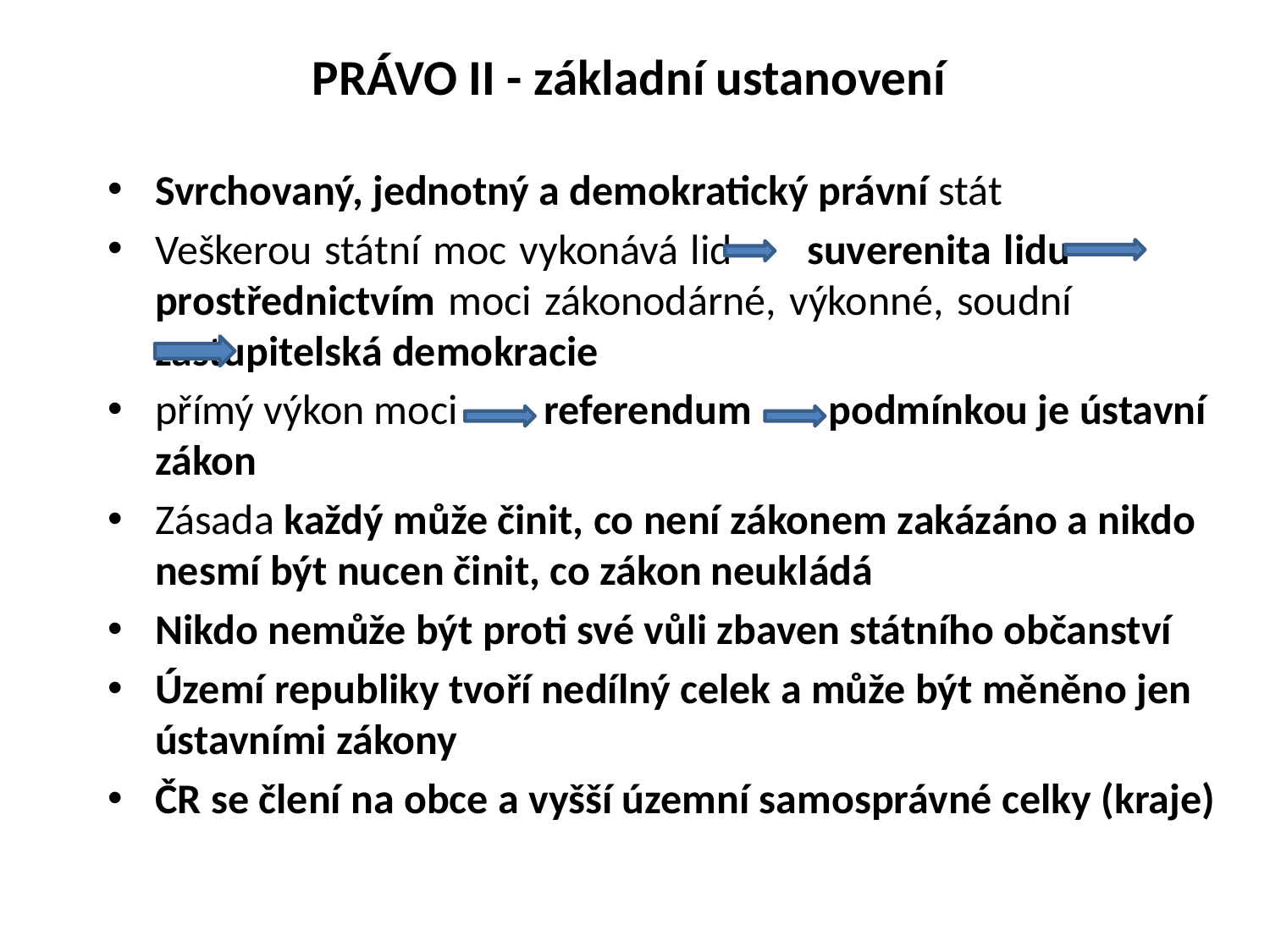

# PRÁVO II - základní ustanovení
Svrchovaný, jednotný a demokratický právní stát
Veškerou státní moc vykonává lid      suverenita lidu        	 prostřednictvím moci zákonodárné, výkonné, soudní         	  zastupitelská demokracie
přímý výkon moci         referendum        podmínkou je ústavní zákon
Zásada každý může činit, co není zákonem zakázáno a nikdo nesmí být nucen činit, co zákon neukládá
Nikdo nemůže být proti své vůli zbaven státního občanství
Území republiky tvoří nedílný celek a může být měněno jen ústavními zákony
ČR se člení na obce a vyšší územní samosprávné celky (kraje)